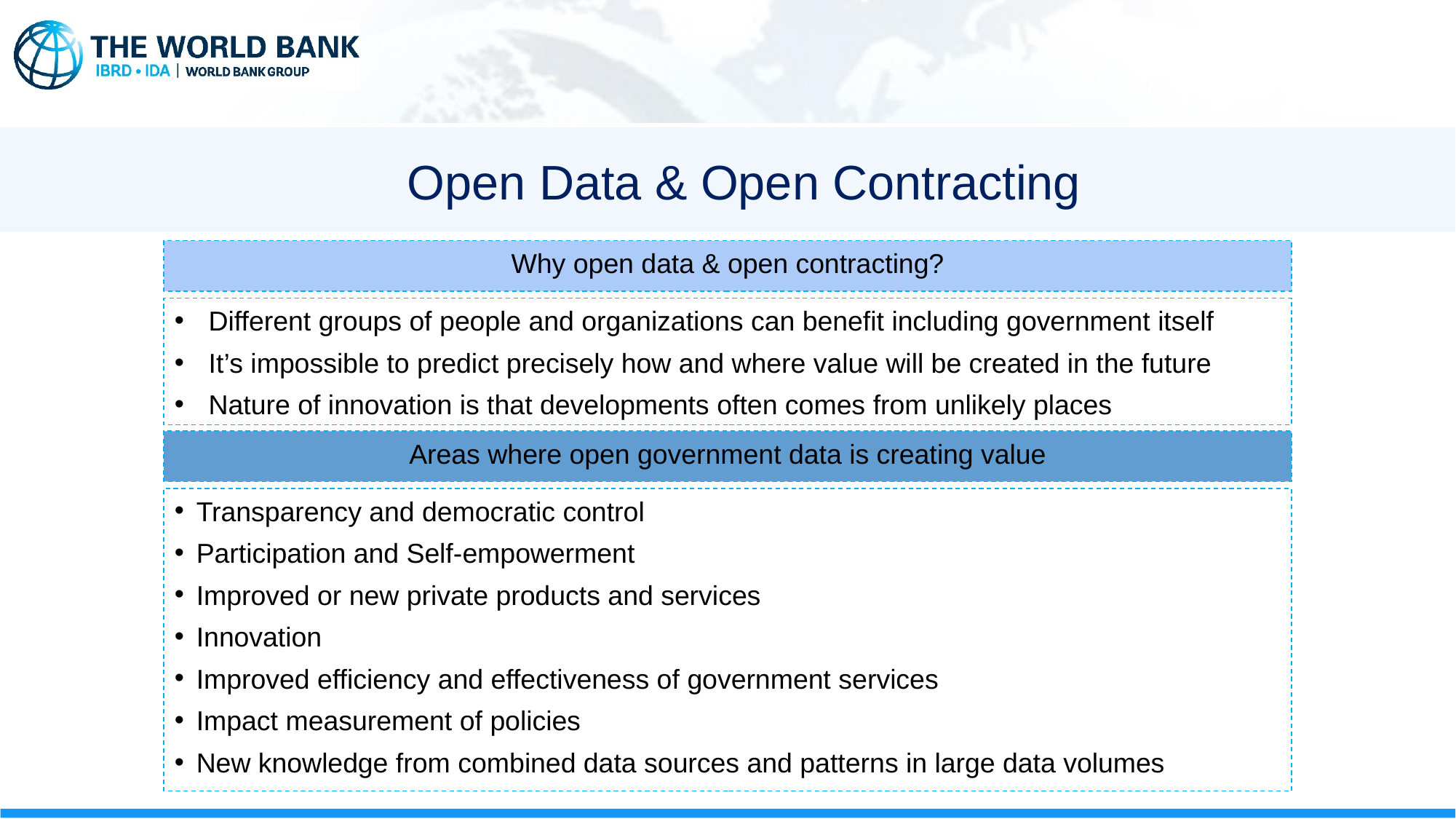

Open Data & Open Contracting

Why open data & open contracting?
Different groups of people and organizations can benefit including government itself
It’s impossible to predict precisely how and where value will be created in the future
Nature of innovation is that developments often comes from unlikely places
Areas where open government data is creating value
Transparency and democratic control
Participation and Self-empowerment
Improved or new private products and services
Innovation
Improved efficiency and effectiveness of government services
Impact measurement of policies
New knowledge from combined data sources and patterns in large data volumes